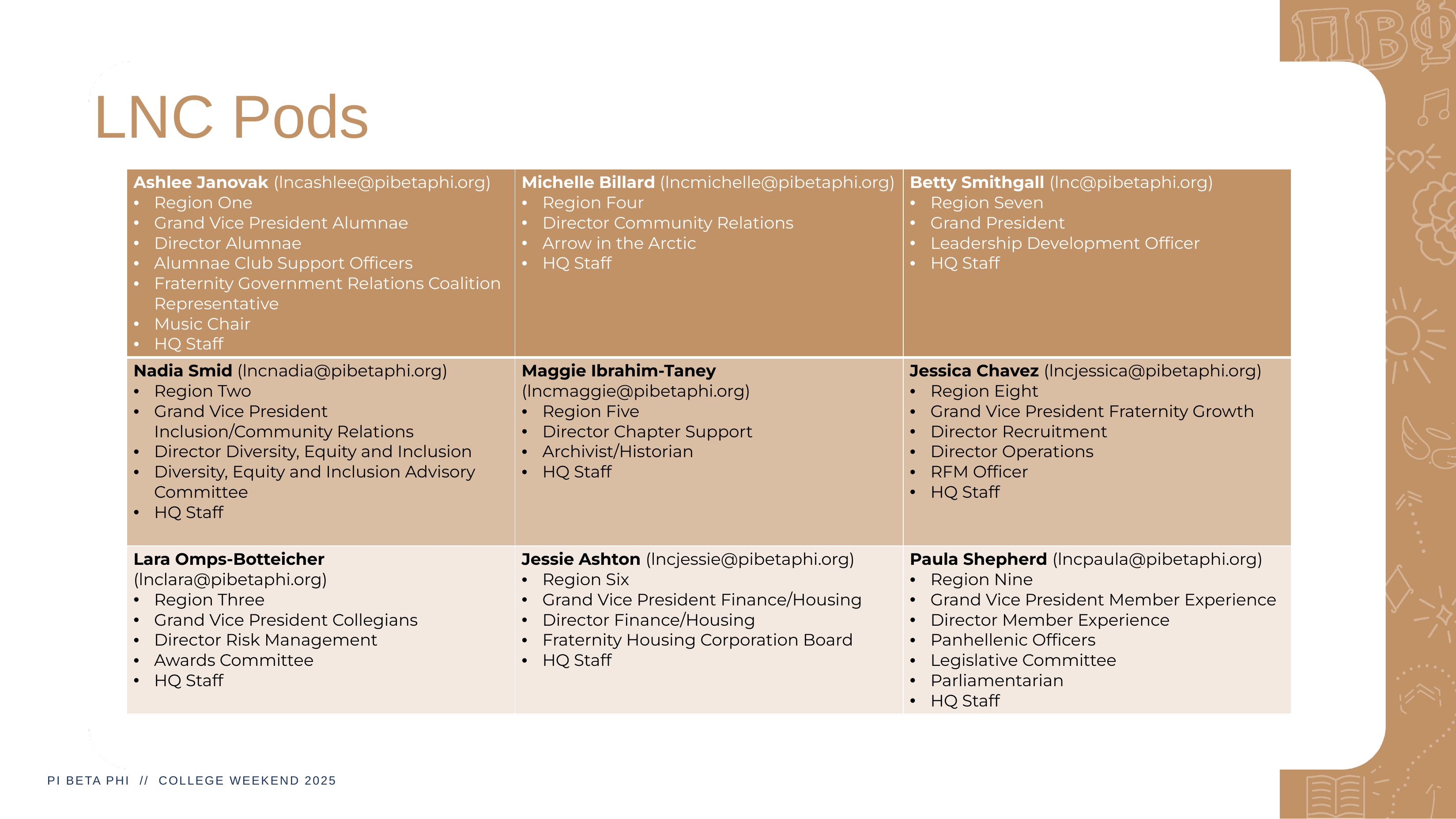

# LNC Pods
| Ashlee Janovak (lncashlee@pibetaphi.org) Region One Grand Vice President Alumnae Director Alumnae Alumnae Club Support Officers Fraternity Government Relations Coalition Representative  Music Chair HQ Staff | Michelle Billard (lncmichelle@pibetaphi.org) Region Four Director Community Relations Arrow in the Arctic HQ Staff | Betty Smithgall (lnc@pibetaphi.org) Region Seven Grand President Leadership Development Officer HQ Staff |
| --- | --- | --- |
| Nadia Smid (lncnadia@pibetaphi.org) Region Two Grand Vice President Inclusion/Community Relations Director Diversity, Equity and Inclusion Diversity, Equity and Inclusion Advisory Committee HQ Staff | Maggie Ibrahim-Taney (lncmaggie@pibetaphi.org) Region Five Director Chapter Support Archivist/Historian HQ Staff | Jessica Chavez (lncjessica@pibetaphi.org) Region Eight Grand Vice President Fraternity Growth Director Recruitment Director Operations RFM Officer HQ Staff |
| Lara Omps-Botteicher (lnclara@pibetaphi.org) Region Three Grand Vice President Collegians Director Risk Management Awards Committee HQ Staff | Jessie Ashton (lncjessie@pibetaphi.org) Region Six Grand Vice President Finance/Housing Director Finance/Housing Fraternity Housing Corporation Board HQ Staff | Paula Shepherd (lncpaula@pibetaphi.org) Region Nine Grand Vice President Member Experience Director Member Experience Panhellenic Officers Legislative Committee Parliamentarian  HQ Staff |